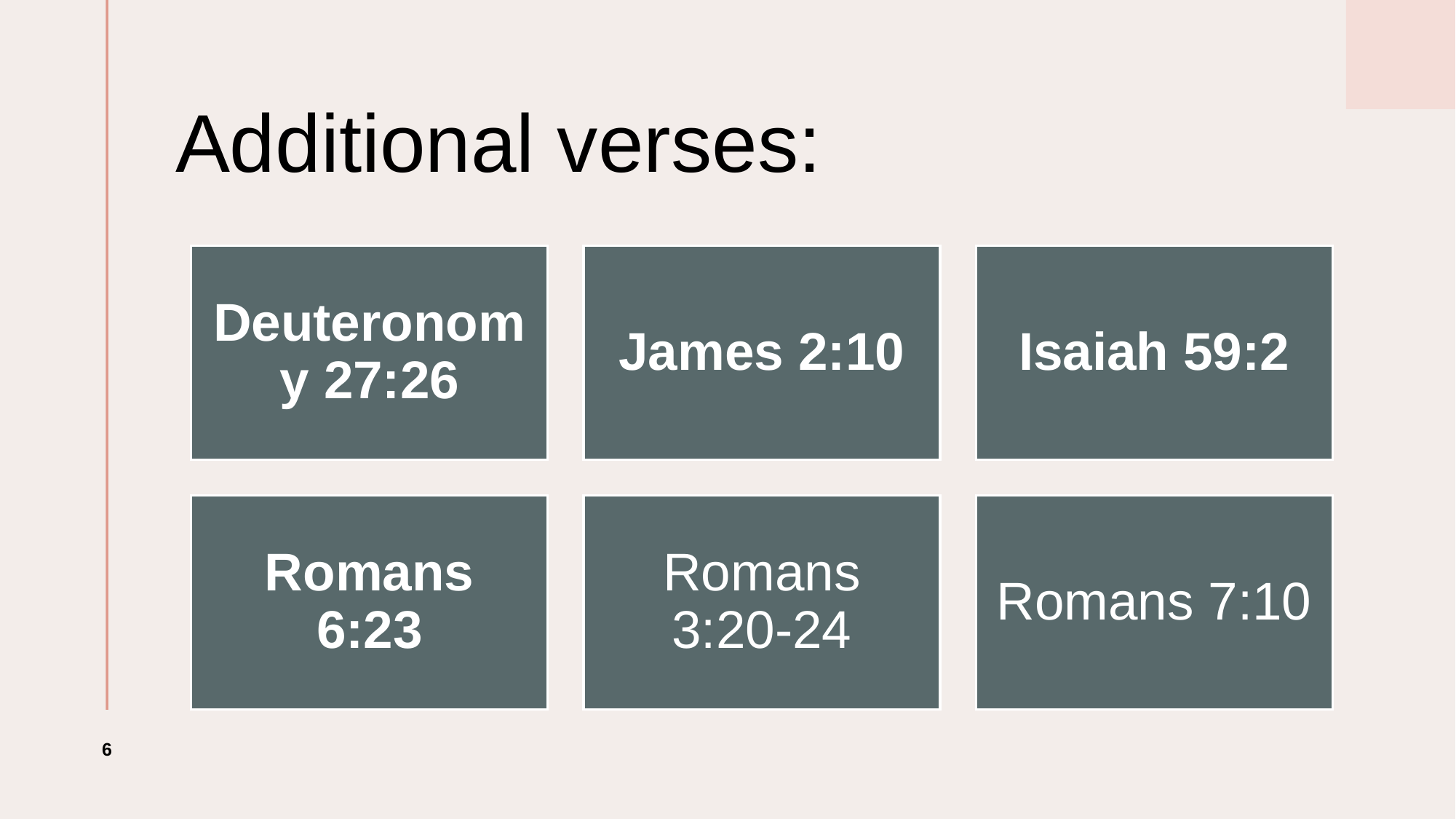

# Additional verses:
Deuteronomy 27:26
James 2:10
Isaiah 59:2
Romans 6:23
Romans 3:20-24
Romans 7:10
6